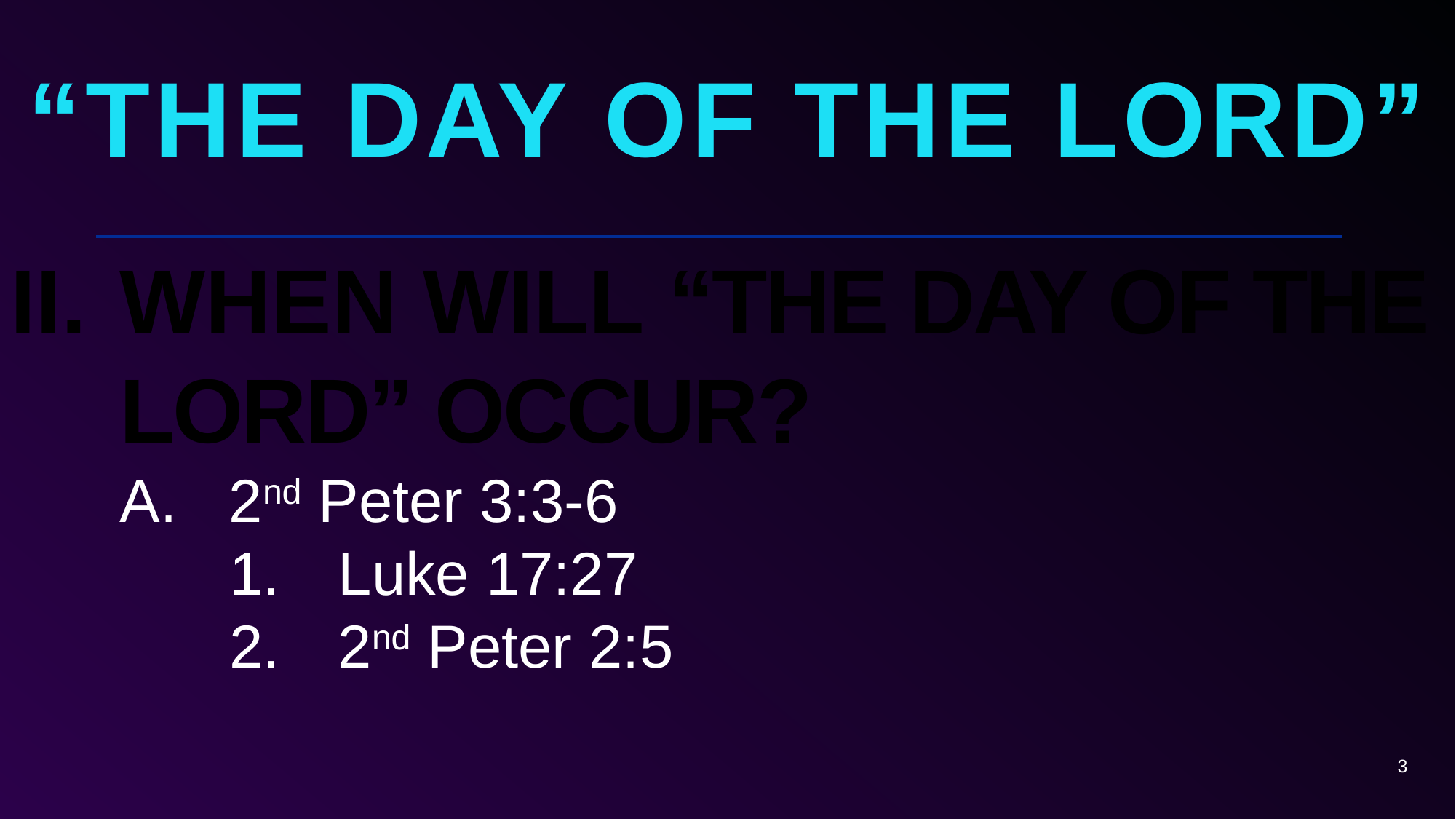

“THE DAY OF THE LORD”
When Will “The Day of the Lord” Occur?
2nd Peter 3:3-6
Luke 17:27
2nd Peter 2:5
3